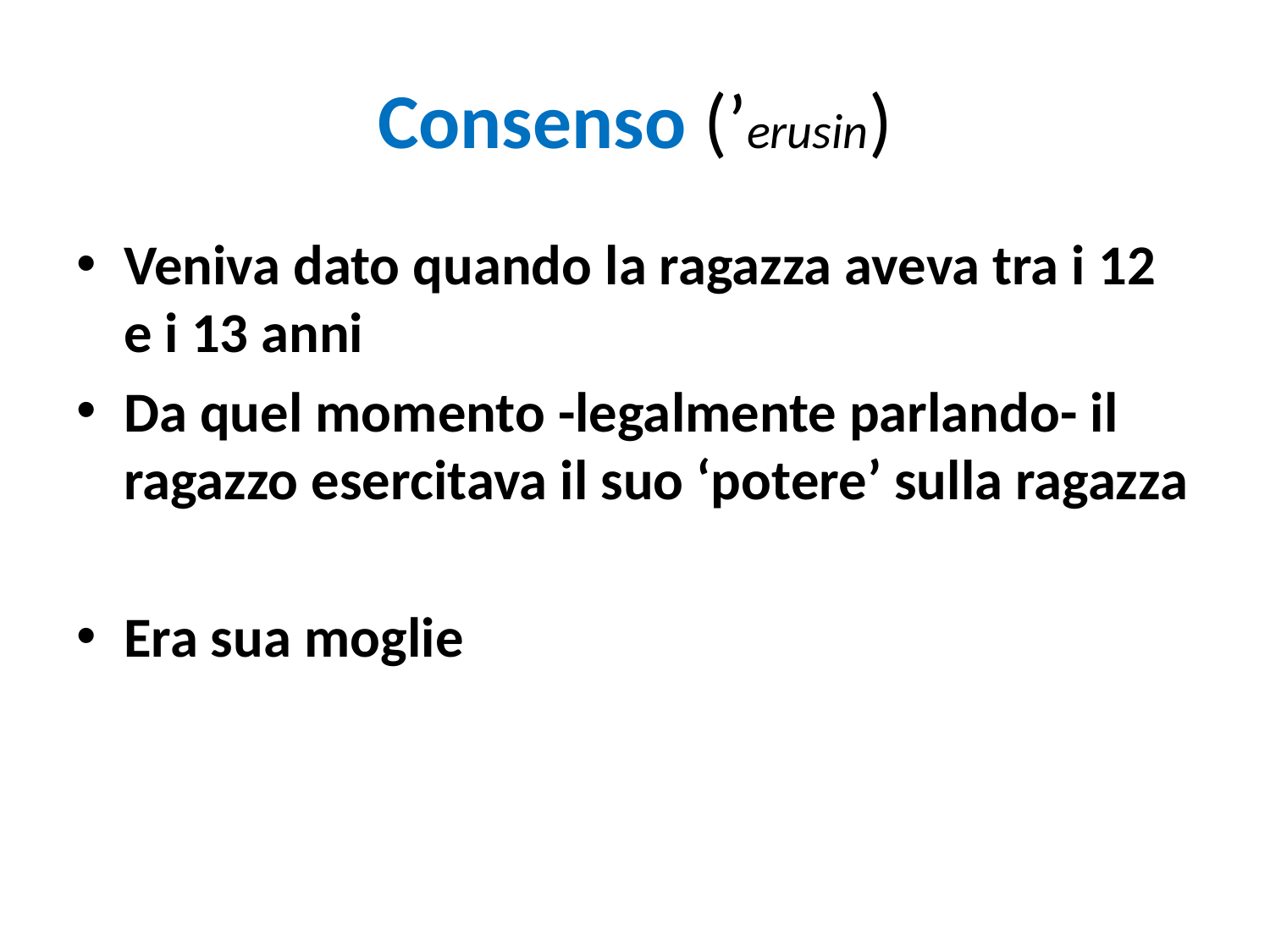

# Consenso (’erusin)
Veniva dato quando la ragazza aveva tra i 12 e i 13 anni
Da quel momento -legalmente parlando- il ragazzo esercitava il suo ‘potere’ sulla ragazza

Era sua moglie